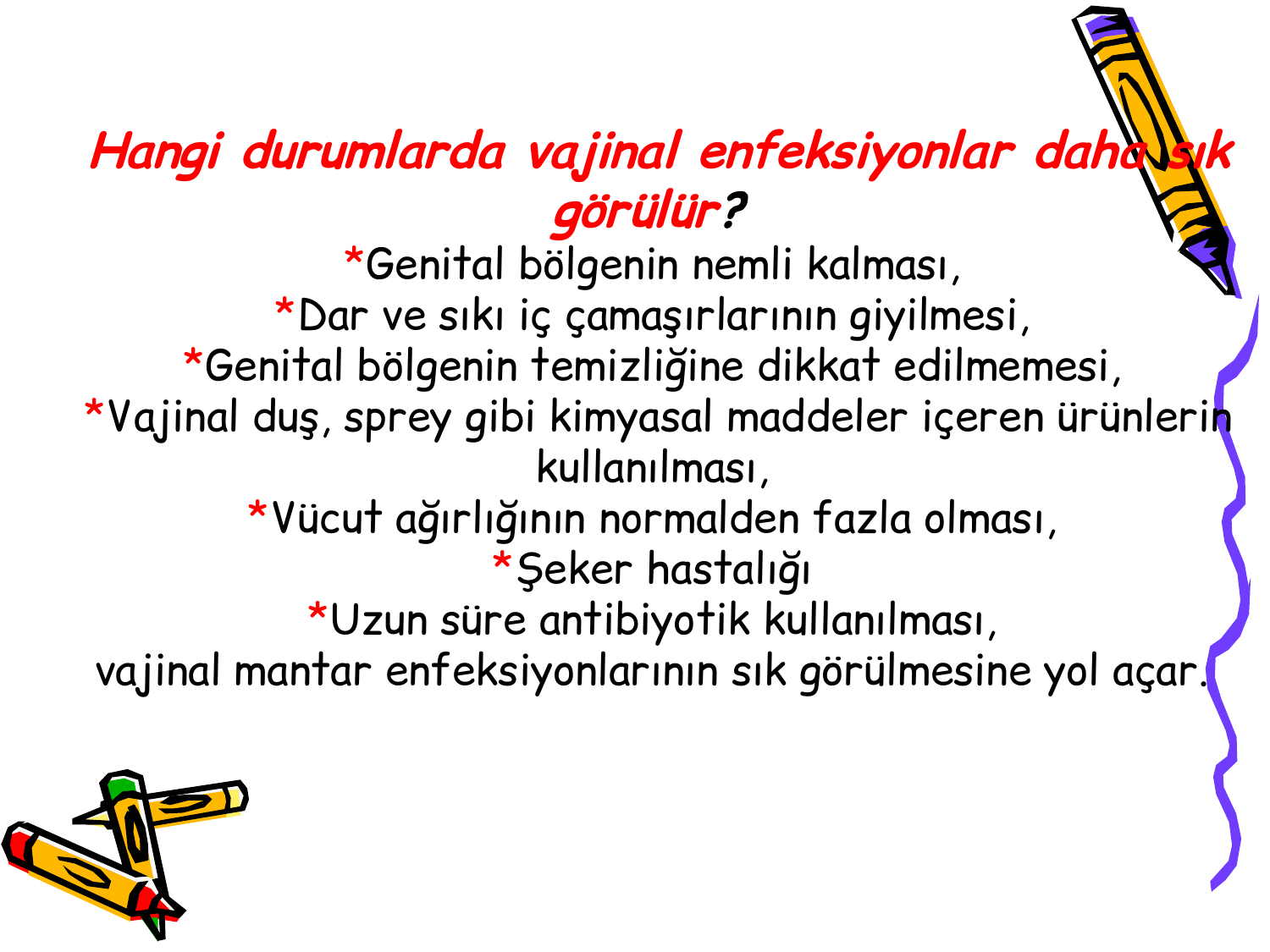

Hangi durumlarda vajinal enfeksiyonlar daha sık görülür?
*Genital bölgenin nemli kalması,
*Dar ve sıkı iç çamaşırlarının giyilmesi,
*Genital bölgenin temizliğine dikkat edilmemesi,
*Vajinal duş, sprey gibi kimyasal maddeler içeren ürünlerin kullanılması,
*Vücut ağırlığının normalden fazla olması,
*Şeker hastalığı
*Uzun süre antibiyotik kullanılması,
vajinal mantar enfeksiyonlarının sık görülmesine yol açar.